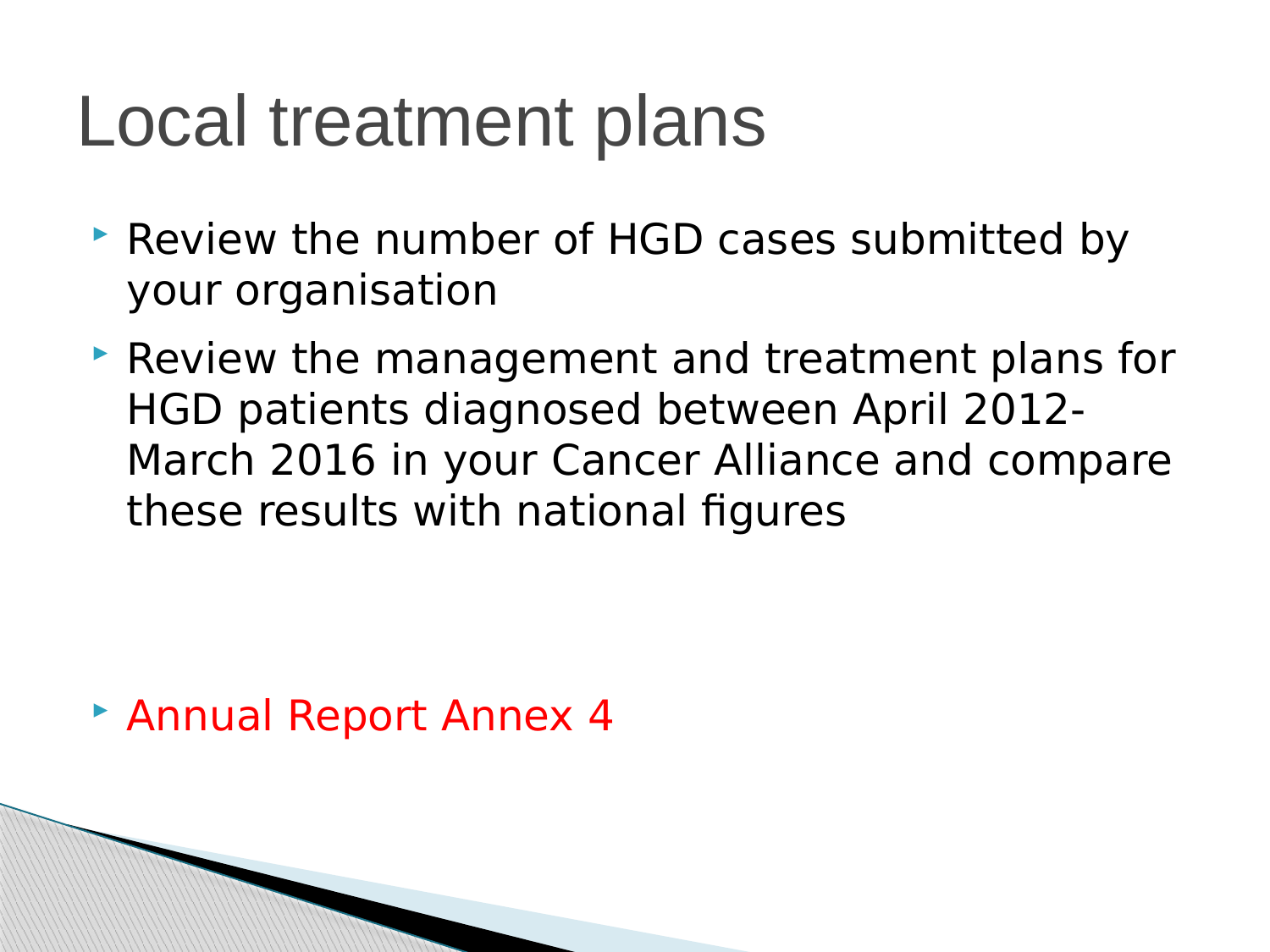

# Local treatment plans
Review the number of HGD cases submitted by your organisation
Review the management and treatment plans for HGD patients diagnosed between April 2012- March 2016 in your Cancer Alliance and compare these results with national figures

Annual Report Annex 4